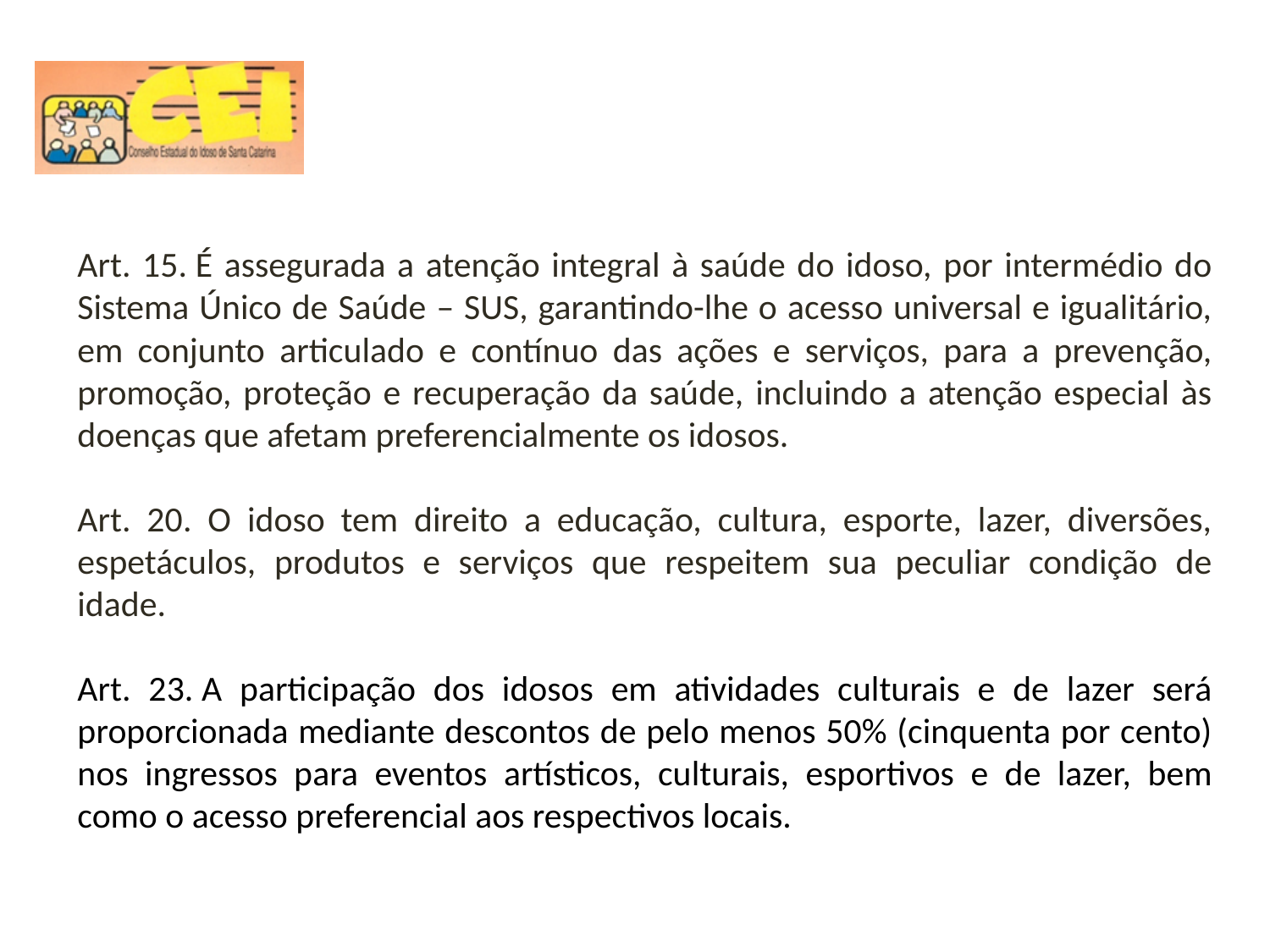

Art. 15. É assegurada a atenção integral à saúde do idoso, por intermédio do Sistema Único de Saúde – SUS, garantindo-lhe o acesso universal e igualitário, em conjunto articulado e contínuo das ações e serviços, para a prevenção, promoção, proteção e recuperação da saúde, incluindo a atenção especial às doenças que afetam preferencialmente os idosos.

Art. 20. O idoso tem direito a educação, cultura, esporte, lazer, diversões, espetáculos, produtos e serviços que respeitem sua peculiar condição de idade.

Art. 23. A participação dos idosos em atividades culturais e de lazer será proporcionada mediante descontos de pelo menos 50% (cinquenta por cento) nos ingressos para eventos artísticos, culturais, esportivos e de lazer, bem como o acesso preferencial aos respectivos locais.